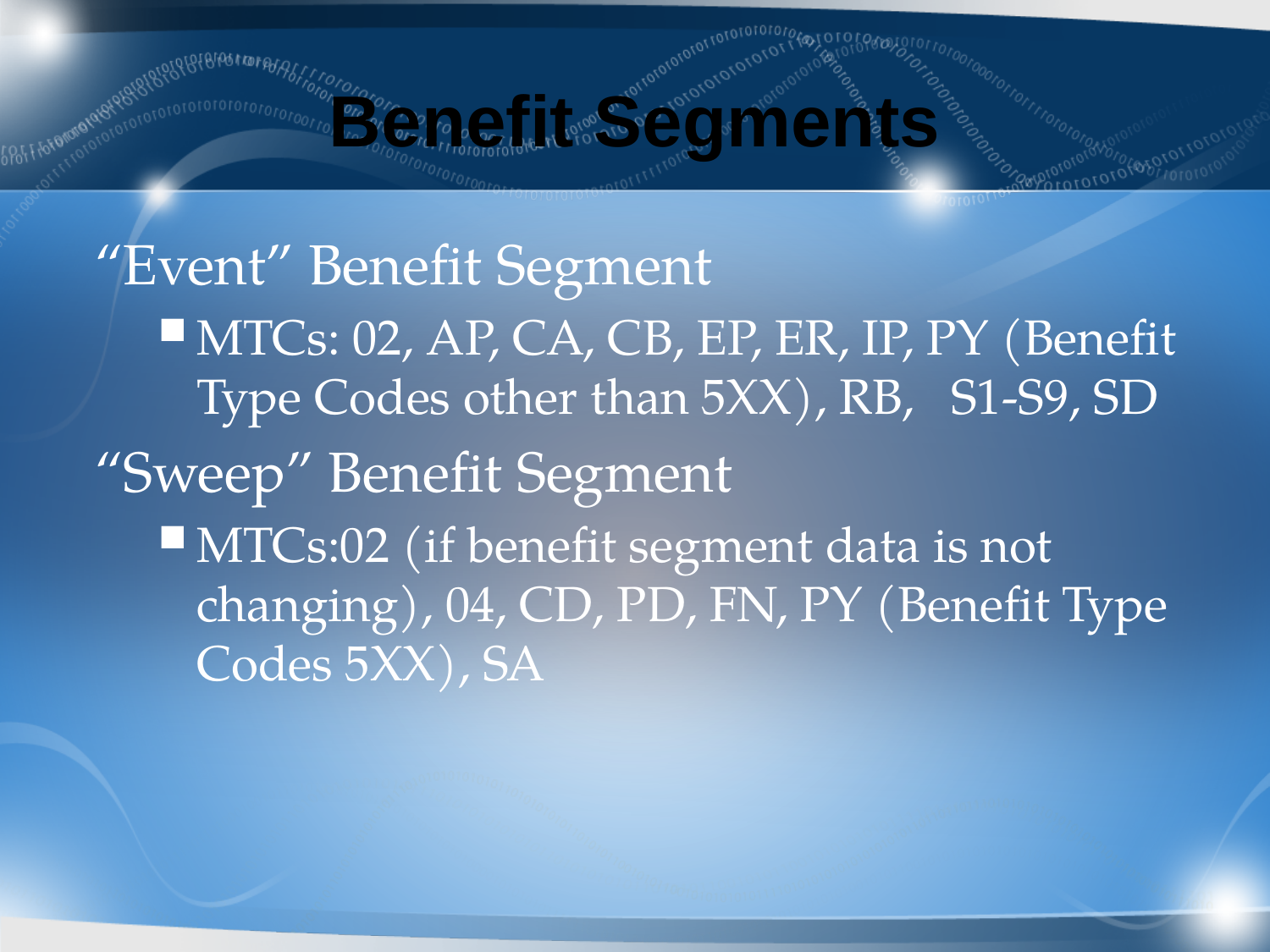

# Benefit Segments
“Event” Benefit Segment
MTCs: 02, AP, CA, CB, EP, ER, IP, PY (Benefit Type Codes other than 5XX), RB,   S1-S9, SD
“Sweep” Benefit Segment
MTCs:02 (if benefit segment data is not changing), 04, CD, PD, FN, PY (Benefit Type Codes 5XX), SA
46